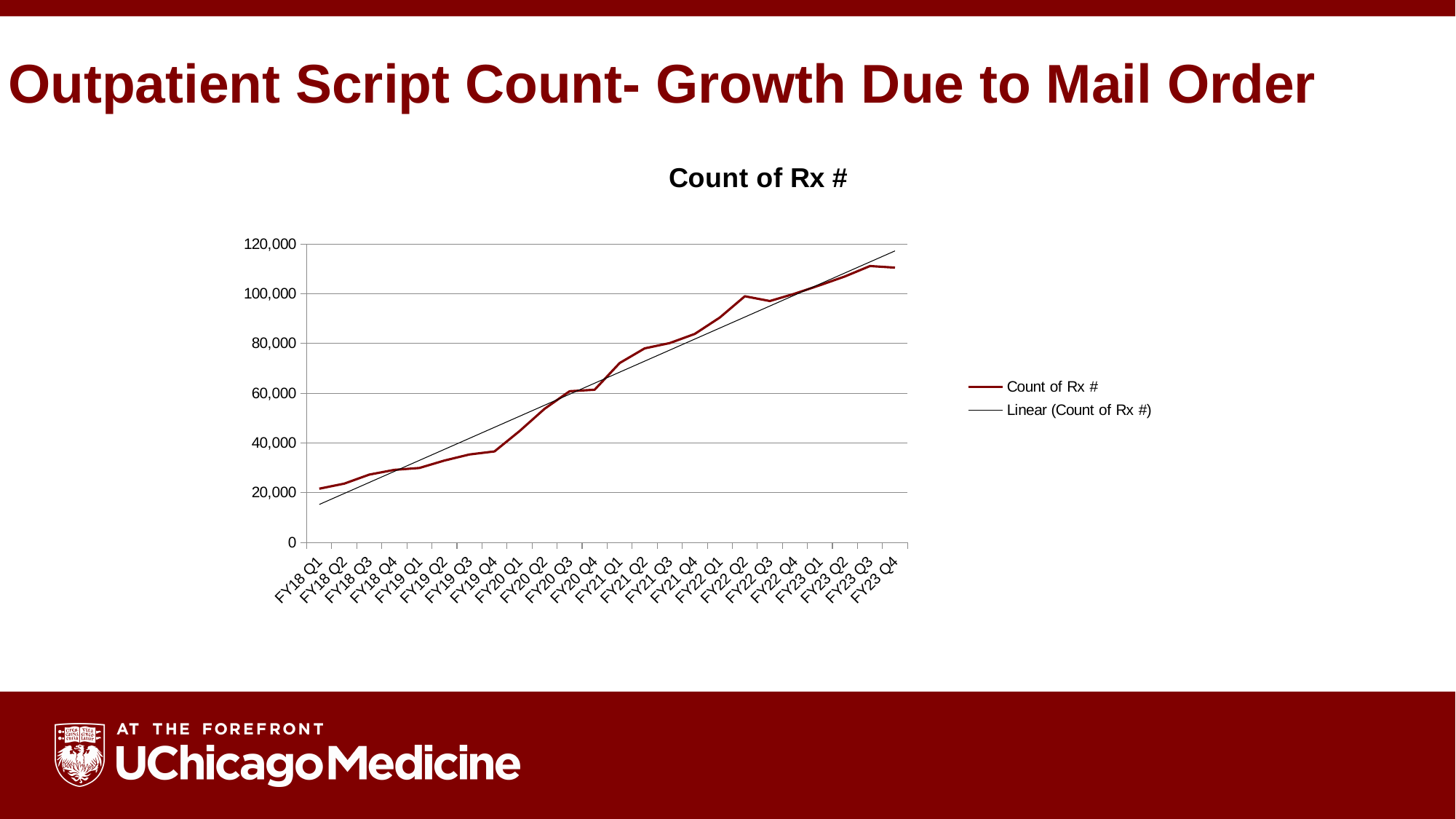

# Outpatient Script Count- Growth Due to Mail Order

### Chart:

| Category | Count of Rx # |
|---|---|
| FY18 Q1 | 21597.0 |
| FY18 Q2 | 23631.0 |
| FY18 Q3 | 27270.0 |
| FY18 Q4 | 29169.0 |
| FY19 Q1 | 29930.0 |
| FY19 Q2 | 32918.0 |
| FY19 Q3 | 35367.0 |
| FY19 Q4 | 36593.0 |
| FY20 Q1 | 44737.0 |
| FY20 Q2 | 53723.0 |
| FY20 Q3 | 60806.0 |
| FY20 Q4 | 61409.0 |
| FY21 Q1 | 72141.0 |
| FY21 Q2 | 78036.0 |
| FY21 Q3 | 80165.0 |
| FY21 Q4 | 83845.0 |
| FY22 Q1 | 90428.0 |
| FY22 Q2 | 98997.0 |
| FY22 Q3 | 97069.0 |
| FY22 Q4 | 100048.0 |
| FY23 Q1 | 103407.0 |
| FY23 Q2 | 106960.0 |
| FY23 Q3 | 111144.0 |
| FY23 Q4 | 110504.0 |